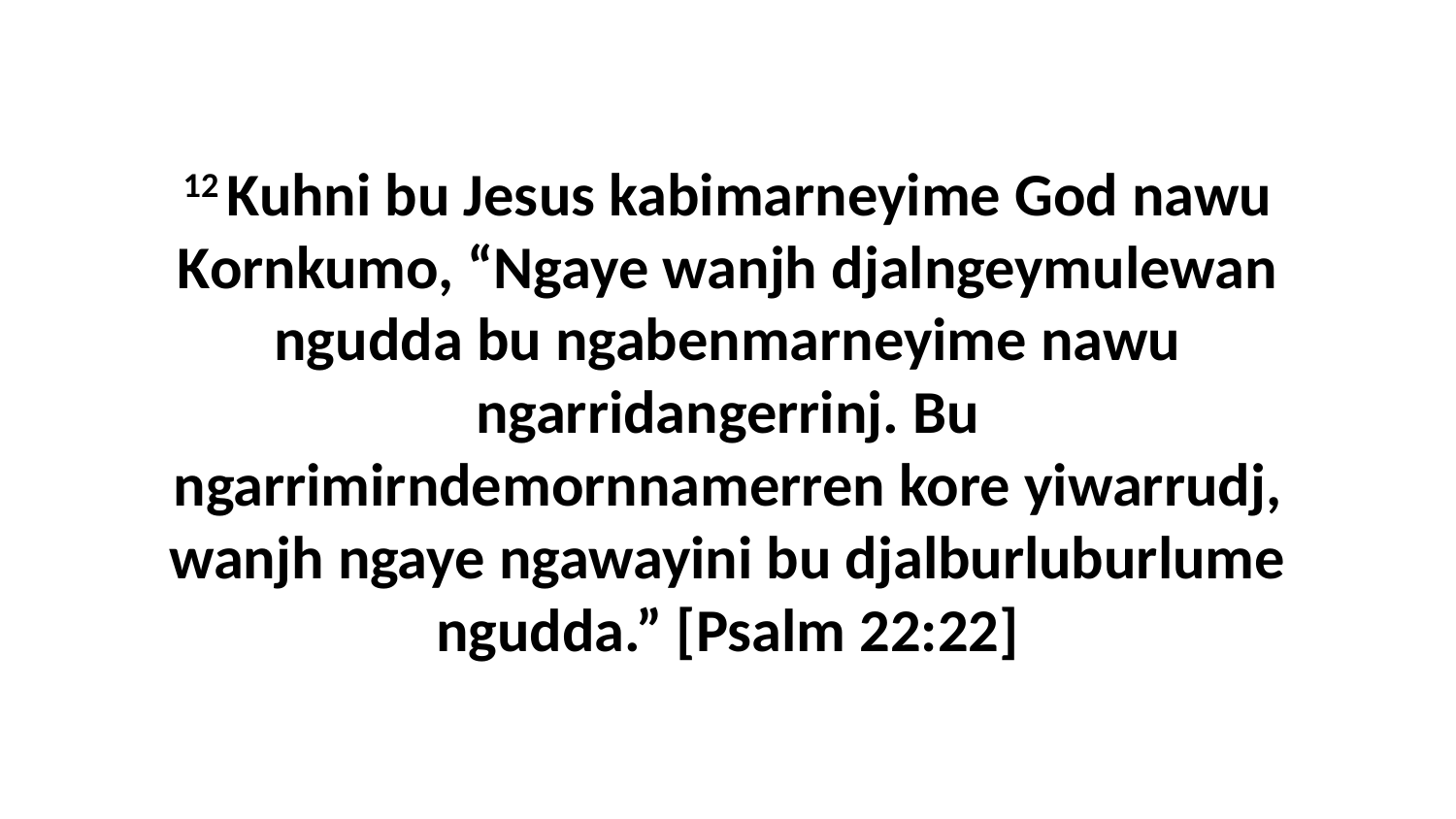

12 Kuhni bu Jesus kabimarneyime God nawu Kornkumo, “Ngaye wanjh djalngeymulewan ngudda bu ngabenmarneyime nawu ngarridangerrinj. Bu ngarrimirndemornnamerren kore yiwarrudj, wanjh ngaye ngawayini bu djalburluburlume ngudda.” [Psalm 22:22]